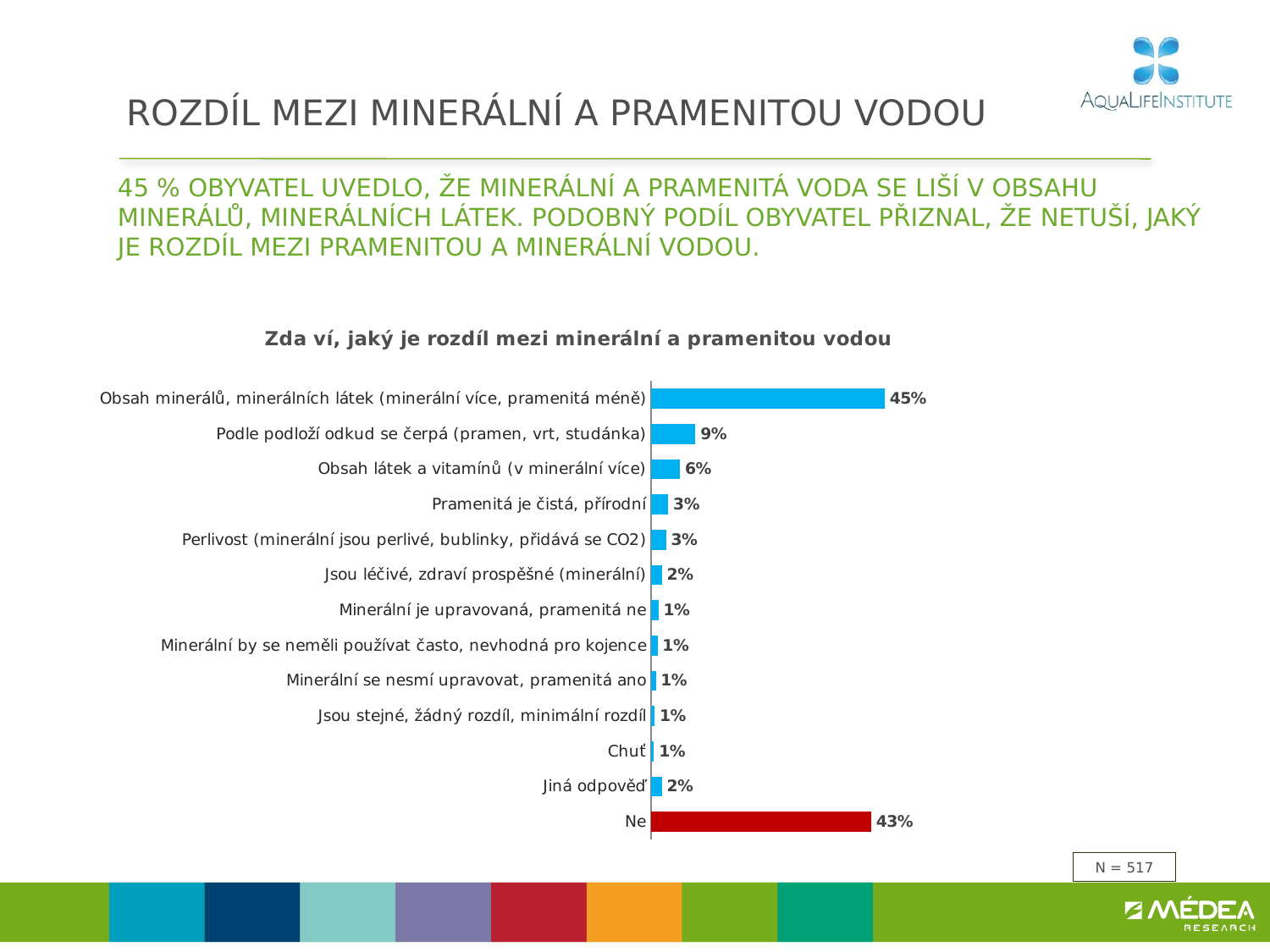

# ROZDÍL MEZI MINERÁLNÍ A PRAMENITOU VODOU
45 % obyvatel uvedlo, že minerální a pramenitá voda se liší v obsahu minerálů, minerálních látek. Podobný podíl obyvatel PŘIZNAL, ŽE NETUší, jaký je rozdíl mezi pramenitou a minerální vodou.

### Chart: Zda ví, jaký je rozdíl mezi minerální a pramenitou vodou

| Category | Sloupec2 |
|---|---|
| Obsah minerálů, minerálních látek (minerální více, pramenitá méně) | 0.4518911490338129 |
| Podle podloží odkud se čerpá (pramen, vrt, studánka) | 0.08568767318934815 |
| Obsah látek a vitamínů (v minerální více) | 0.056223020366947374 |
| Pramenitá je čistá, přírodní | 0.03342299047413865 |
| Perlivost (minerální jsou perlivé, bublinky, přidává se CO2) | 0.029225346236176886 |
| Jsou léčivé, zdraví prospěšné (minerální) | 0.020992577116355937 |
| Minerální je upravovaná, pramenitá ne | 0.014162844759698985 |
| Minerální by se neměli používat často, nevhodná pro kojence | 0.012404337688041955 |
| Minerální se nesmí upravovat, pramenitá ano | 0.009014180067995356 |
| Jsou stejné, žádný rozdíl, minimální rozdíl | 0.007046692097169299 |
| Chuť | 0.005686470196656092 |
| Jiná odpověď | 0.020540810753281825 |
| Ne | 0.4254438077478703 |
N = 517